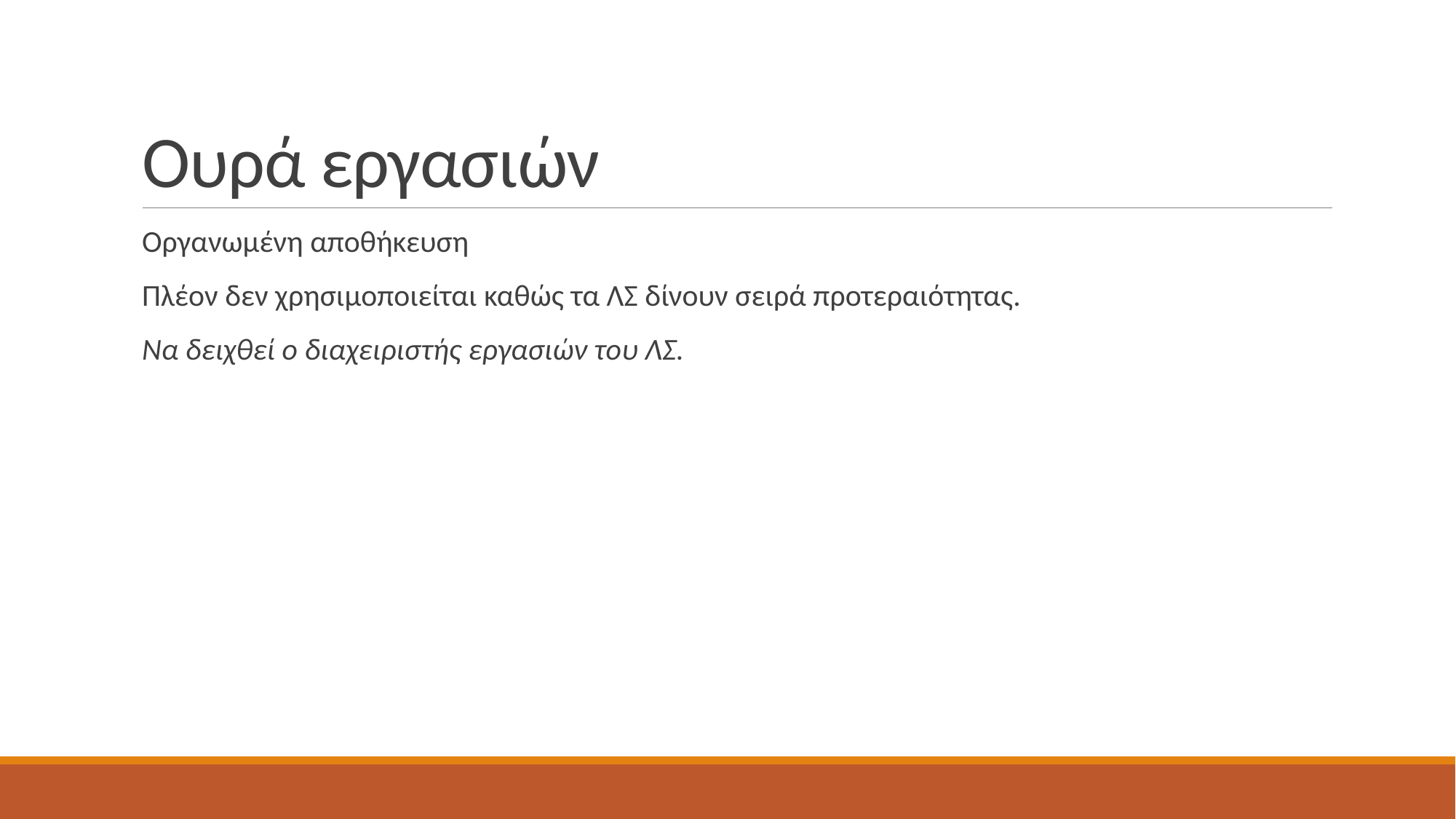

# Ουρά εργασιών
Οργανωμένη αποθήκευση
Πλέον δεν χρησιμοποιείται καθώς τα ΛΣ δίνουν σειρά προτεραιότητας.
Να δειχθεί ο διαχειριστής εργασιών του ΛΣ.